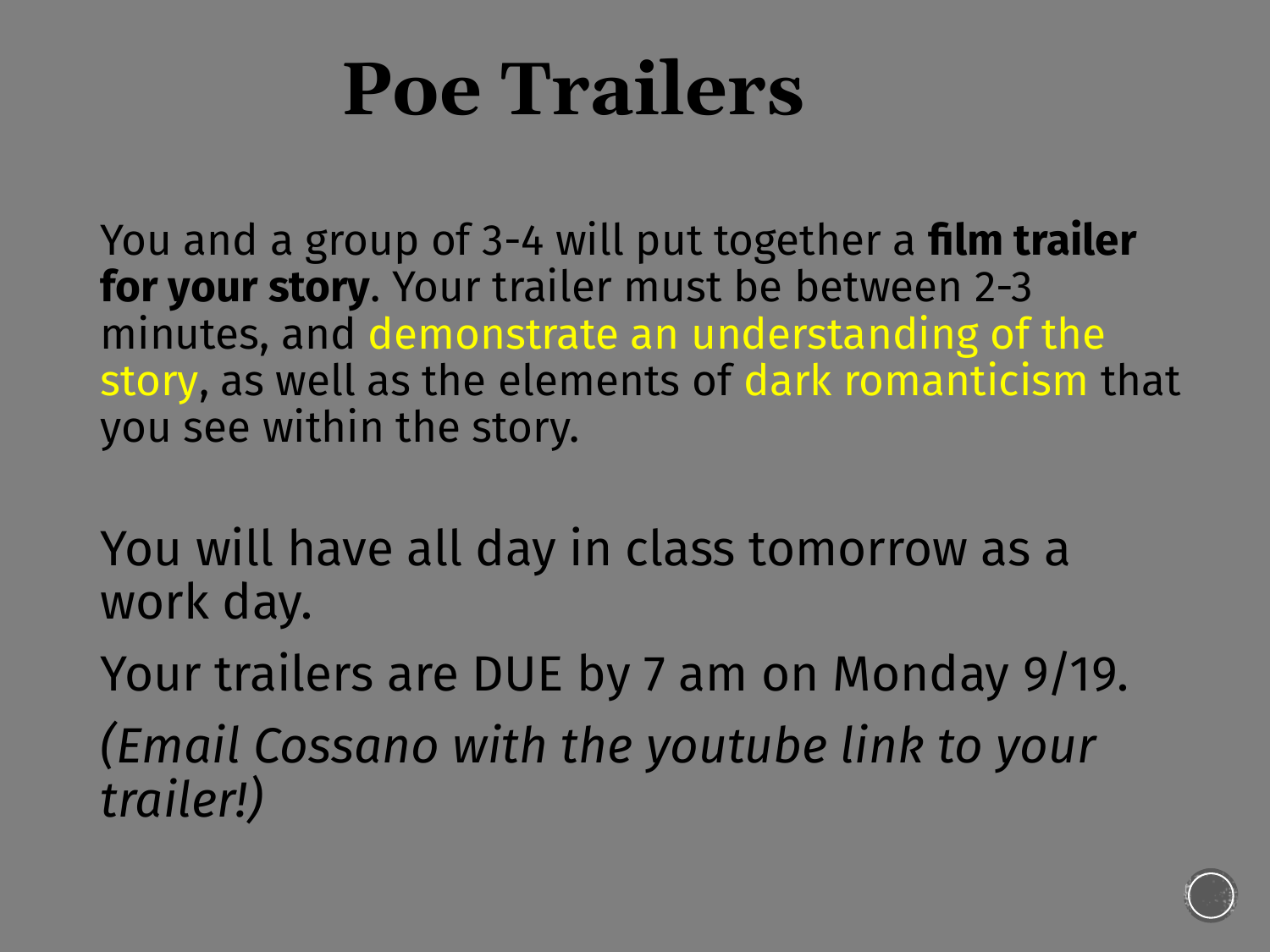

# Poe Trailers
You and a group of 3-4 will put together a film trailer for your story. Your trailer must be between 2-3 minutes, and demonstrate an understanding of the story, as well as the elements of dark romanticism that you see within the story.

You will have all day in class tomorrow as a work day.
Your trailers are DUE by 7 am on Monday 9/19.
(Email Cossano with the youtube link to your trailer!)